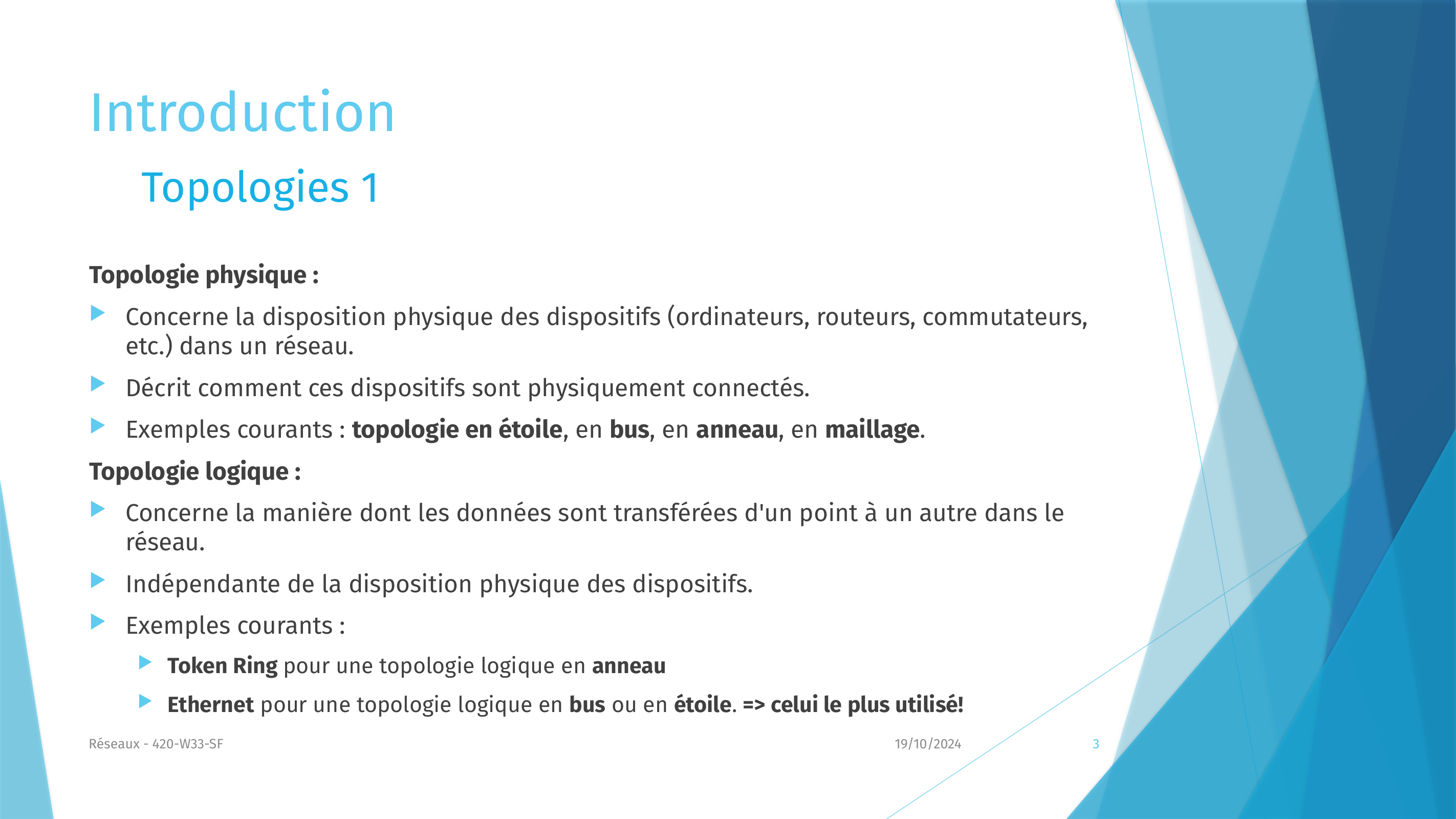

# Introduction
Topologies 1
Topologie physique :
Concerne la disposition physique des dispositifs (ordinateurs, routeurs, commutateurs, etc.) dans un réseau.
Décrit comment ces dispositifs sont physiquement connectés.
Exemples courants : topologie en étoile, en bus, en anneau, en maillage.
Topologie logique :
Concerne la manière dont les données sont transférées d'un point à un autre dans le réseau.
Indépendante de la disposition physique des dispositifs.
Exemples courants :
Token Ring pour une topologie logique en anneau
Ethernet pour une topologie logique en bus ou en étoile. => celui le plus utilisé!
Réseaux - 420-W33-SF
19/10/2024
3